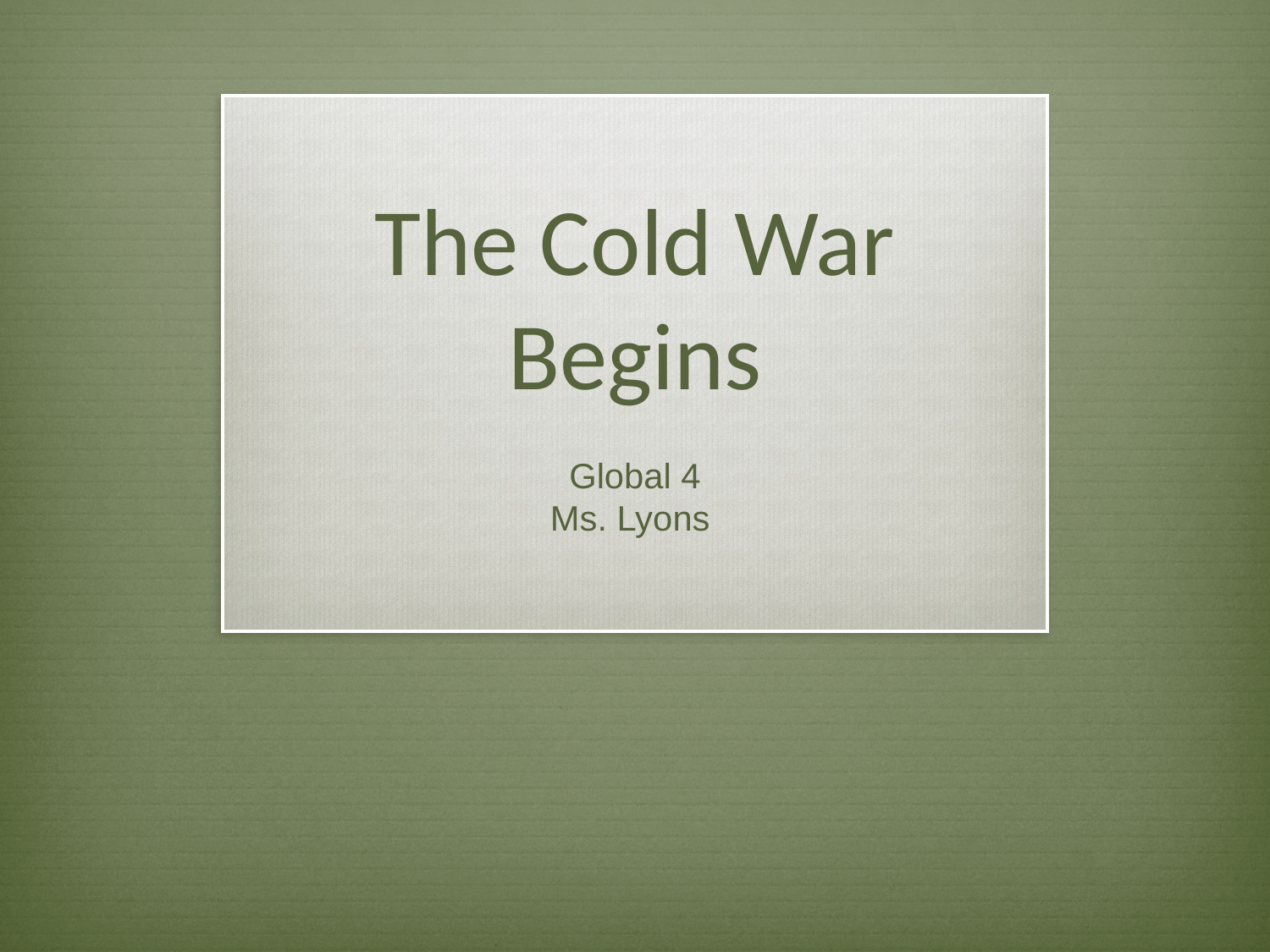

# The Cold War Begins
Global 4
Ms. Lyons